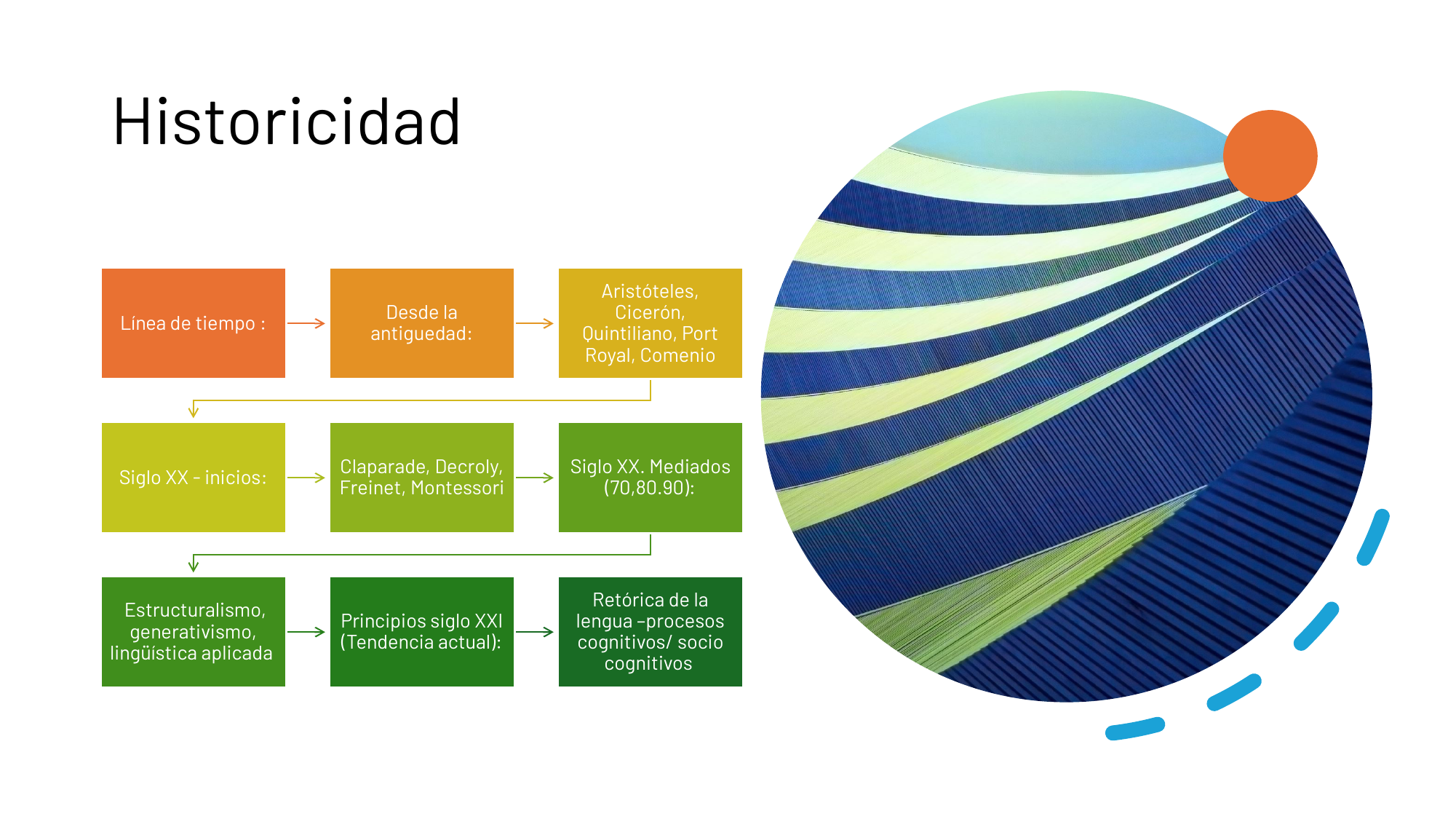

# Historicidad

Línea de tiempo :

Desde la antiguedad:

Aristóteles, Cicerón, Quintiliano, Port Royal, Comenio

Siglo XX - inicios:

Claparade, Decroly, Freinet, Montessori

Siglo XX. Mediados (70,80.90):

 Estructuralismo, generativismo, lingüística aplicada

Principios siglo XXI (Tendencia actual):
Retórica de la lengua –procesos cognitivos/ socio cognitivos